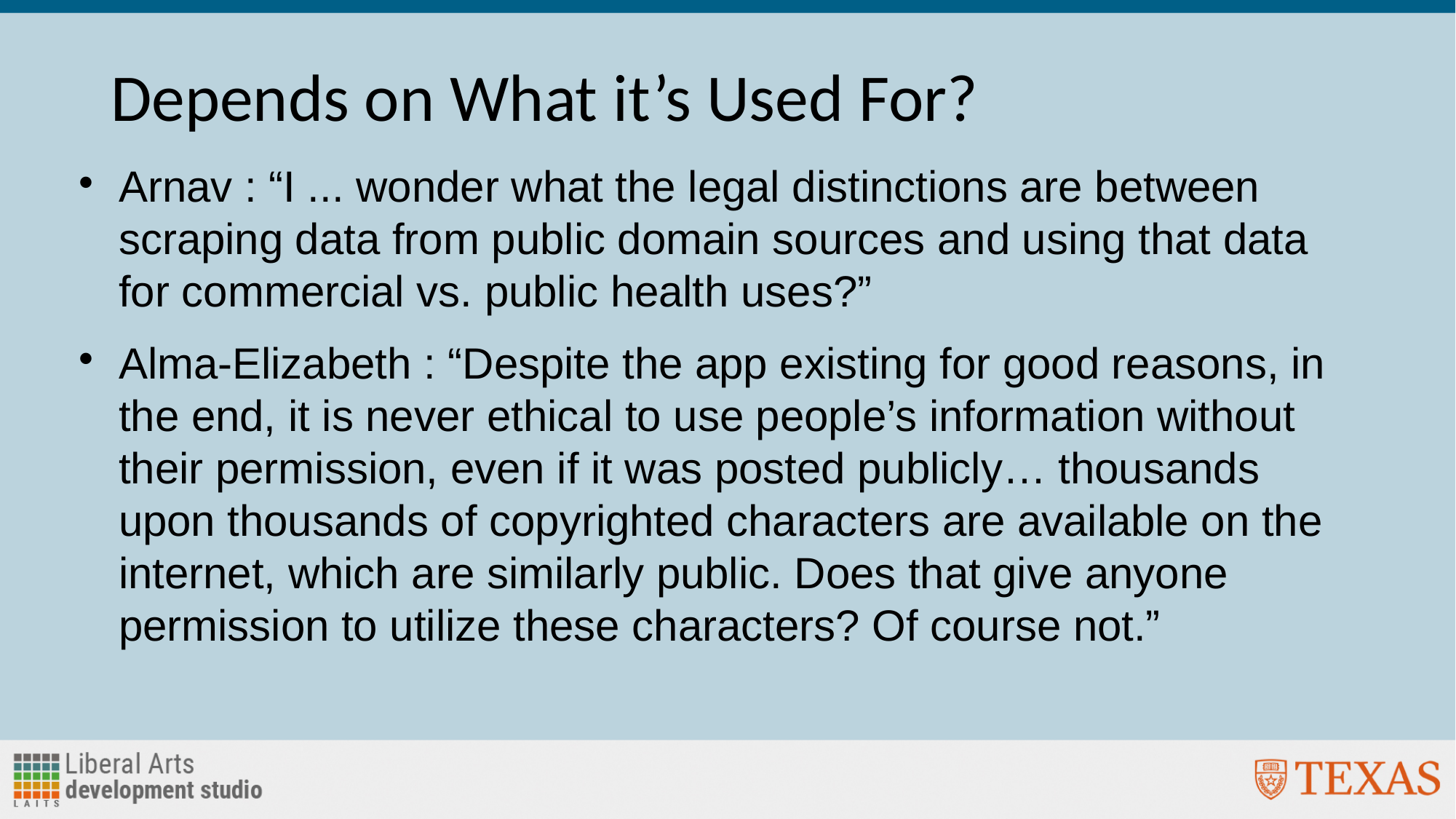

# Depends on What it’s Used For?
Arnav : “I ... wonder what the legal distinctions are between scraping data from public domain sources and using that data for commercial vs. public health uses?”
Alma-Elizabeth : “Despite the app existing for good reasons, in the end, it is never ethical to use people’s information without their permission, even if it was posted publicly… thousands upon thousands of copyrighted characters are available on the internet, which are similarly public. Does that give anyone permission to utilize these characters? Of course not.”